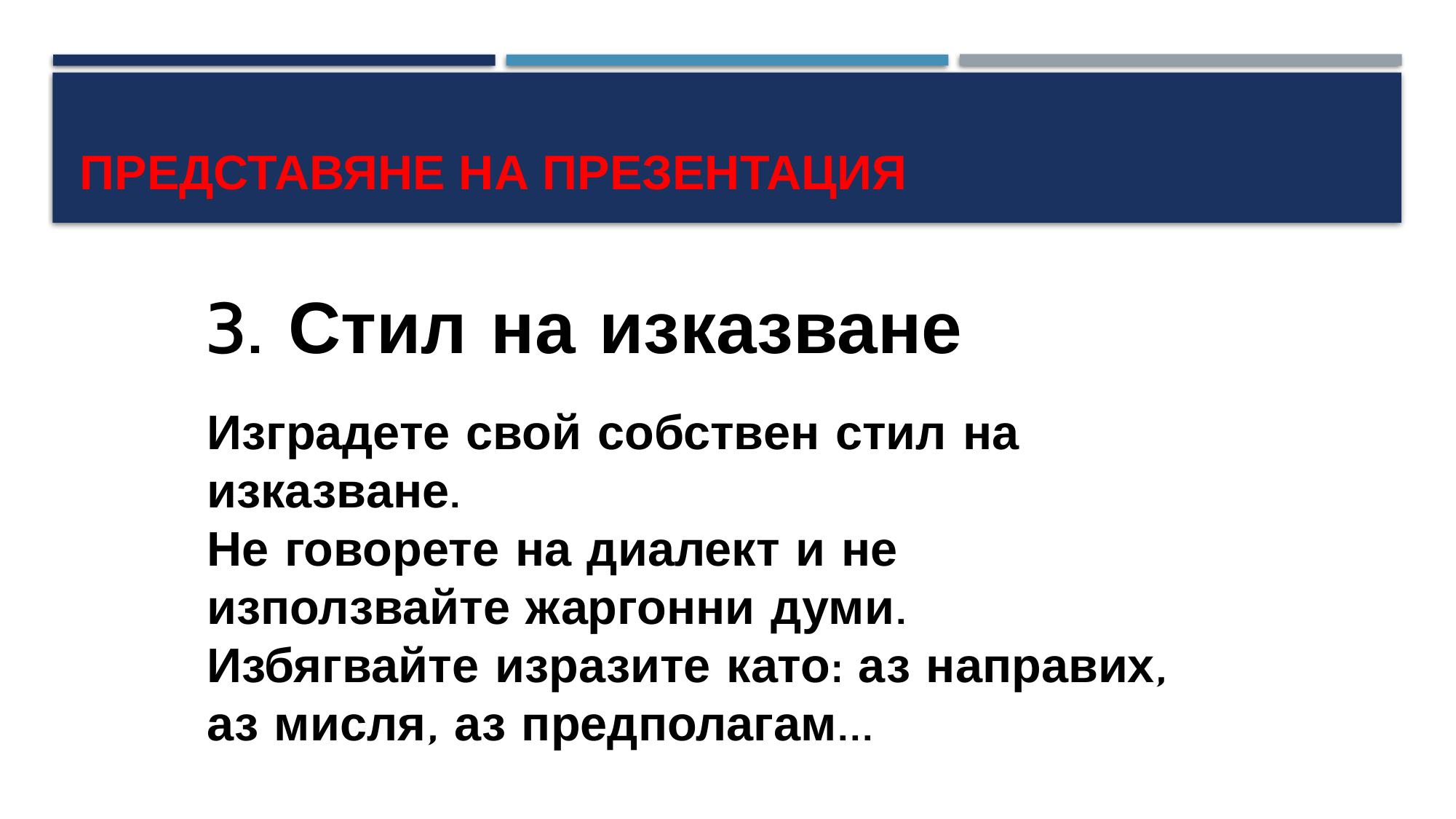

# представяне на презентация
3. Стил на изказване
Изградете свой собствен стил на изказване.
Не говорете на диалект и не използвайте жаргонни думи.
Избягвайте изразите като: аз направих, аз мисля, аз предполагам...